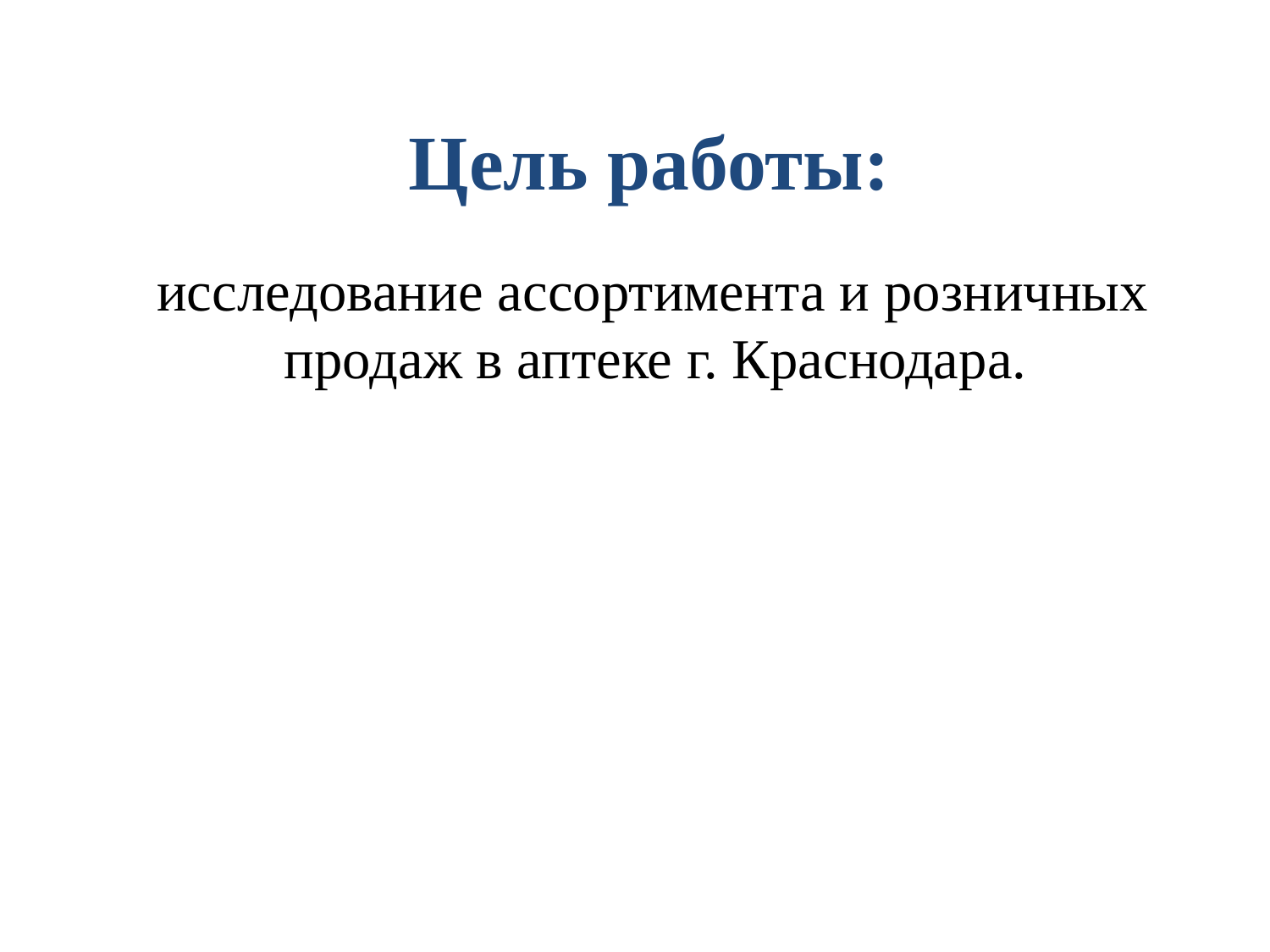

# Цель работы:
   исследование ассортимента и розничных продаж в аптеке г. Краснодара.